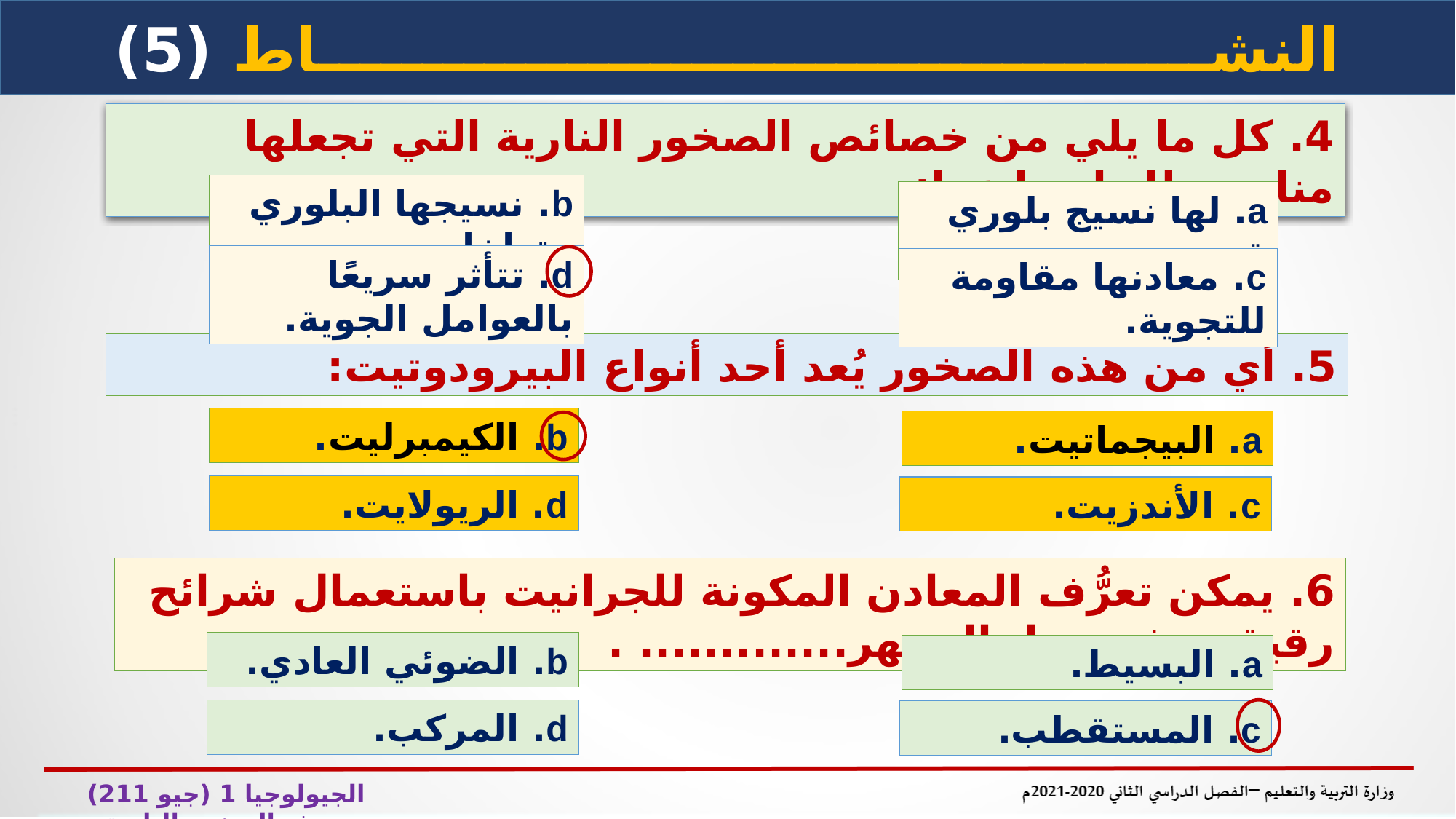

النشـــــــــــــــــــــــــــــــــــــــــــاط (5)
4. كل ما يلي من خصائص الصخور النارية التي تجعلها مناسبة للبناء ما عدا:
b. نسيجها البلوري متداخل.
a. لها نسيج بلوري قوي.
d. تتأثر سريعًا بالعوامل الجوية.

c. معادنها مقاومة للتجوية.
5. أي من هذه الصخور يُعد أحد أنواع البيرودوتيت:
b. الكيمبرليت.
a. البيجماتيت.

d. الريولايت.
c. الأندزيت.
6. يمكن تعرُّف المعادن المكونة للجرانيت باستعمال شرائح رقيقة وفحصها بالمجهر............. .
b. الضوئي العادي.
a. البسيط.

d. المركب.
c. المستقطب.
الجيولوجيا 1 (جيو 211) تصنيف الصخور النارية